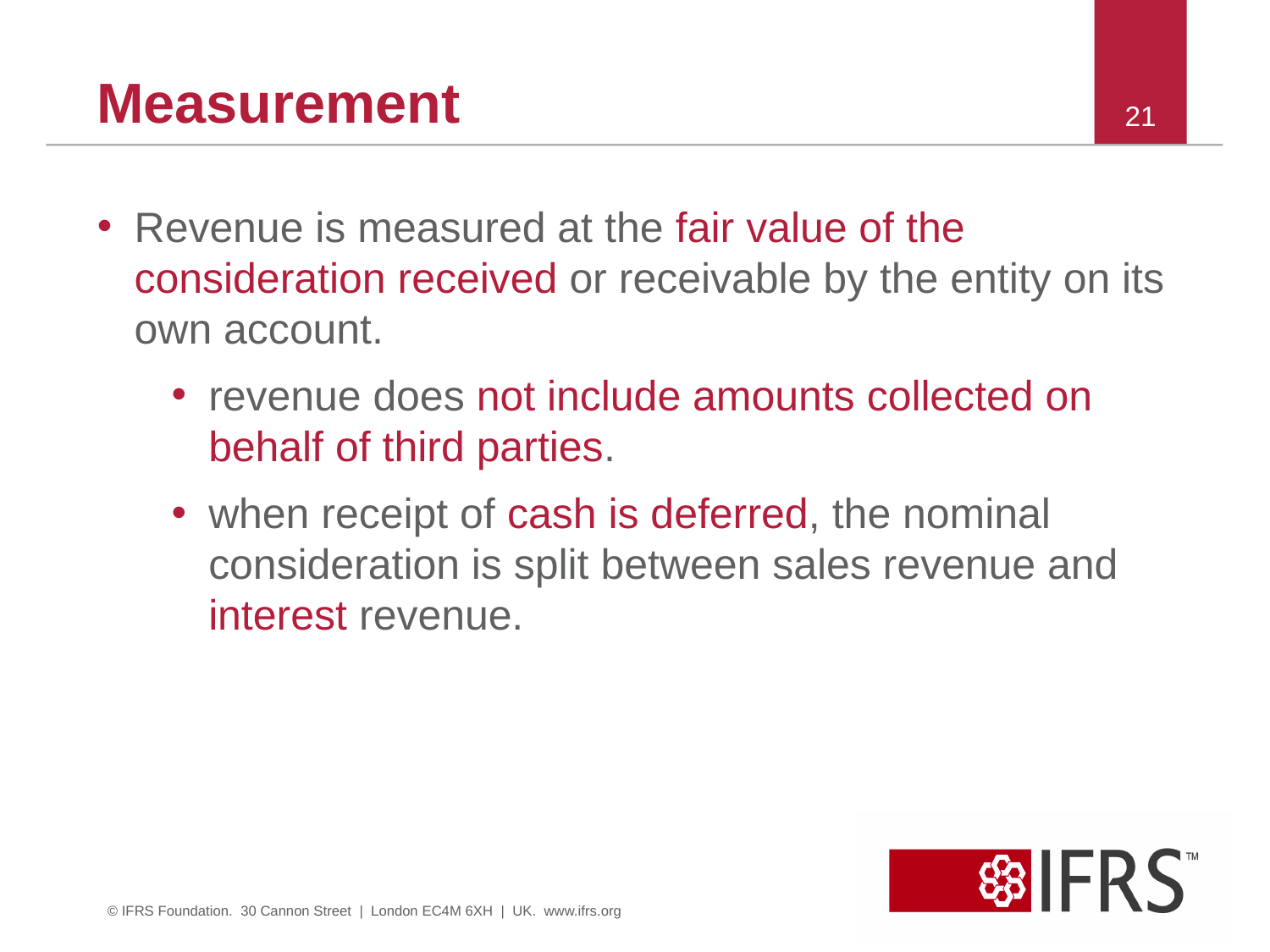

# Measurement
21
Revenue is measured at the fair value of the consideration received or receivable by the entity on its own account.
revenue does not include amounts collected on behalf of third parties.
when receipt of cash is deferred, the nominal consideration is split between sales revenue and interest revenue.
© IFRS Foundation.  30 Cannon Street  |  London EC4M 6XH  |  UK.  www.ifrs.org